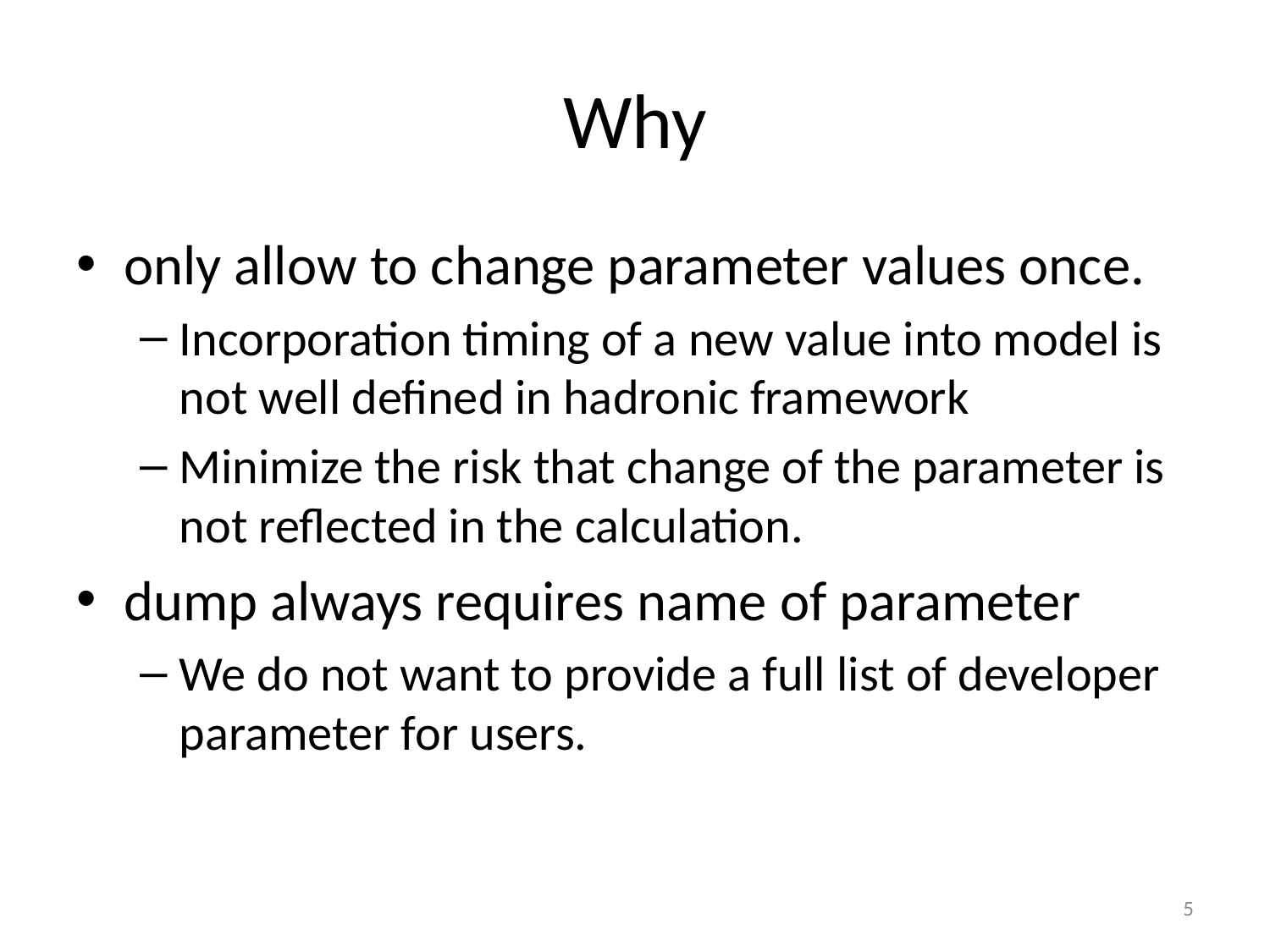

# Why
only allow to change parameter values once.
Incorporation timing of a new value into model is not well defined in hadronic framework
Minimize the risk that change of the parameter is not reflected in the calculation.
dump always requires name of parameter
We do not want to provide a full list of developer parameter for users.

5